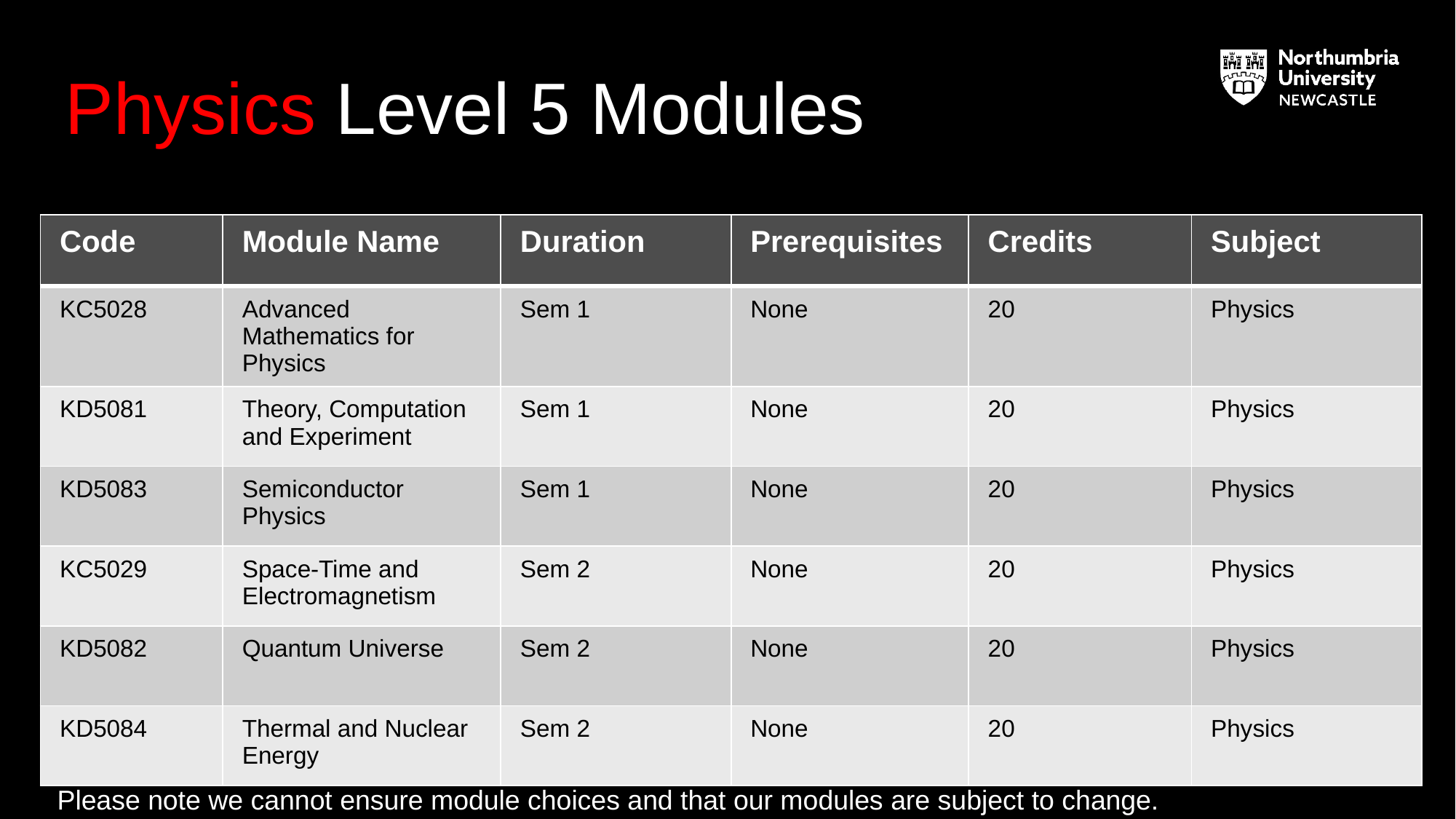

# Physics Level 5 Modules
| Code | Module Name | Duration | Prerequisites | Credits | Subject |
| --- | --- | --- | --- | --- | --- |
| KC5028 | Advanced Mathematics for Physics | Sem 1 | None | 20 | Physics |
| KD5081 | Theory, Computation and Experiment | Sem 1 | None | 20 | Physics |
| KD5083 | Semiconductor Physics | Sem 1 | None | 20 | Physics |
| KC5029 | Space-Time and Electromagnetism | Sem 2 | None | 20 | Physics |
| KD5082 | Quantum Universe | Sem 2 | None | 20 | Physics |
| KD5084 | Thermal and Nuclear Energy | Sem 2 | None | 20 | Physics |
Please note we cannot ensure module choices and that our modules are subject to change.